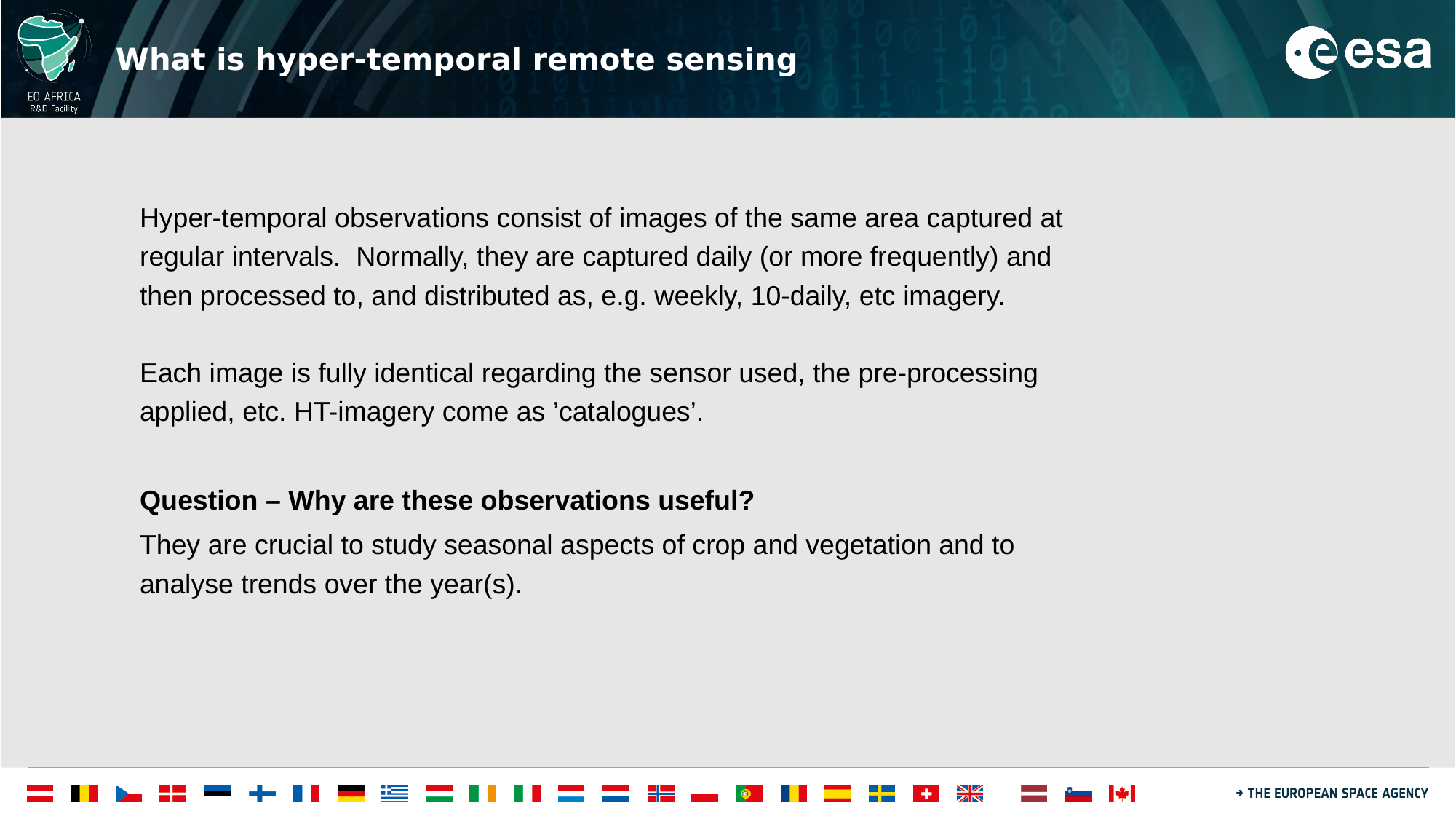

# What is hyper-temporal remote sensing

Hyper-temporal observations consist of images of the same area captured at regular intervals.  Normally, they are captured daily (or more frequently) and then processed to, and distributed as, e.g. weekly, 10-daily, etc imagery.
Each image is fully identical regarding the sensor used, the pre-processing applied, etc. HT-imagery come as ’catalogues’.

Question – Why are these observations useful?
They are crucial to study seasonal aspects of crop and vegetation and to analyse trends over the year(s).

3